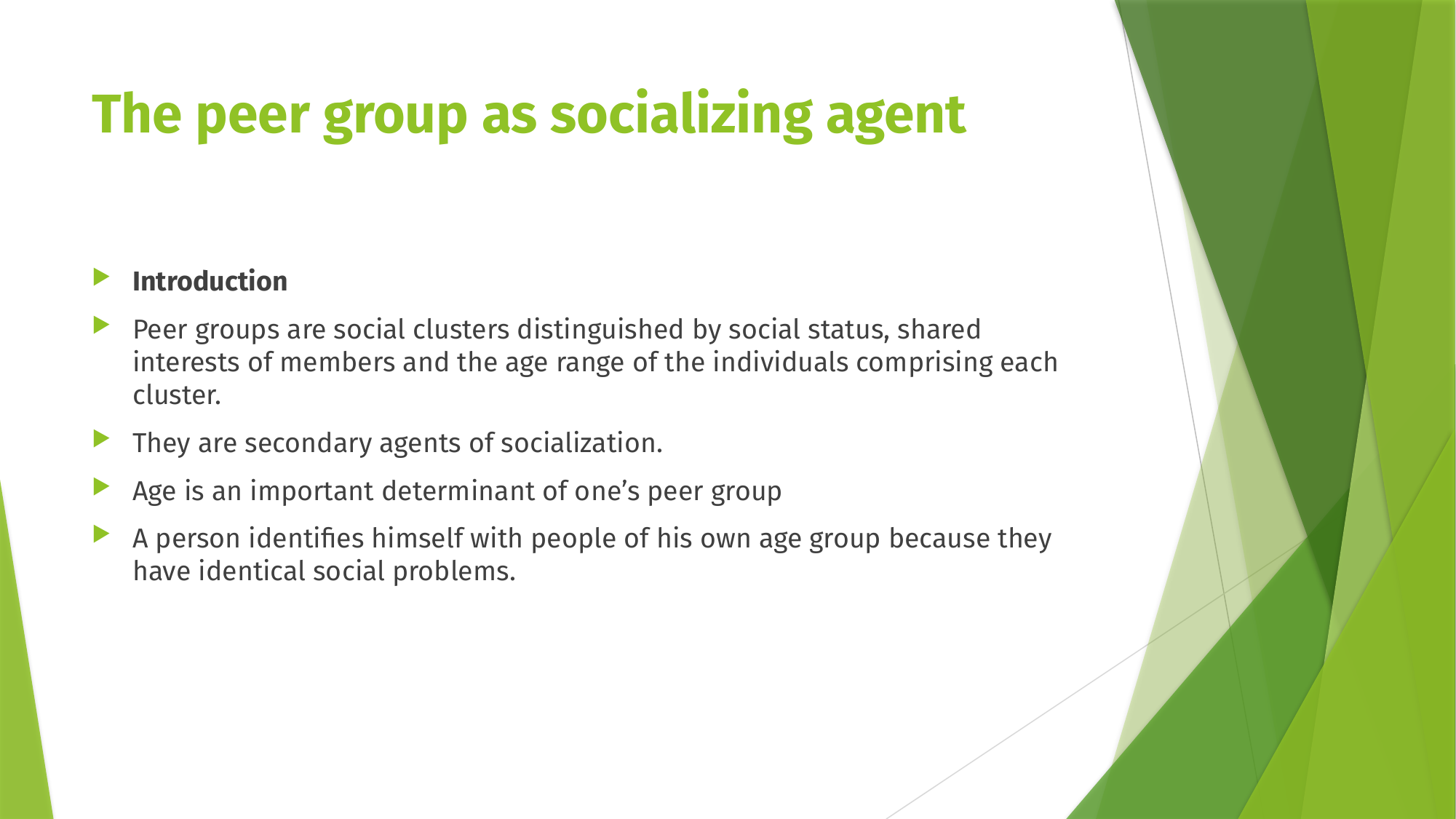

# The peer group as socializing agent
Introduction
Peer groups are social clusters distinguished by social status, shared interests of members and the age range of the individuals comprising each cluster.
They are secondary agents of socialization.
Age is an important determinant of one’s peer group
A person identifies himself with people of his own age group because they have identical social problems.